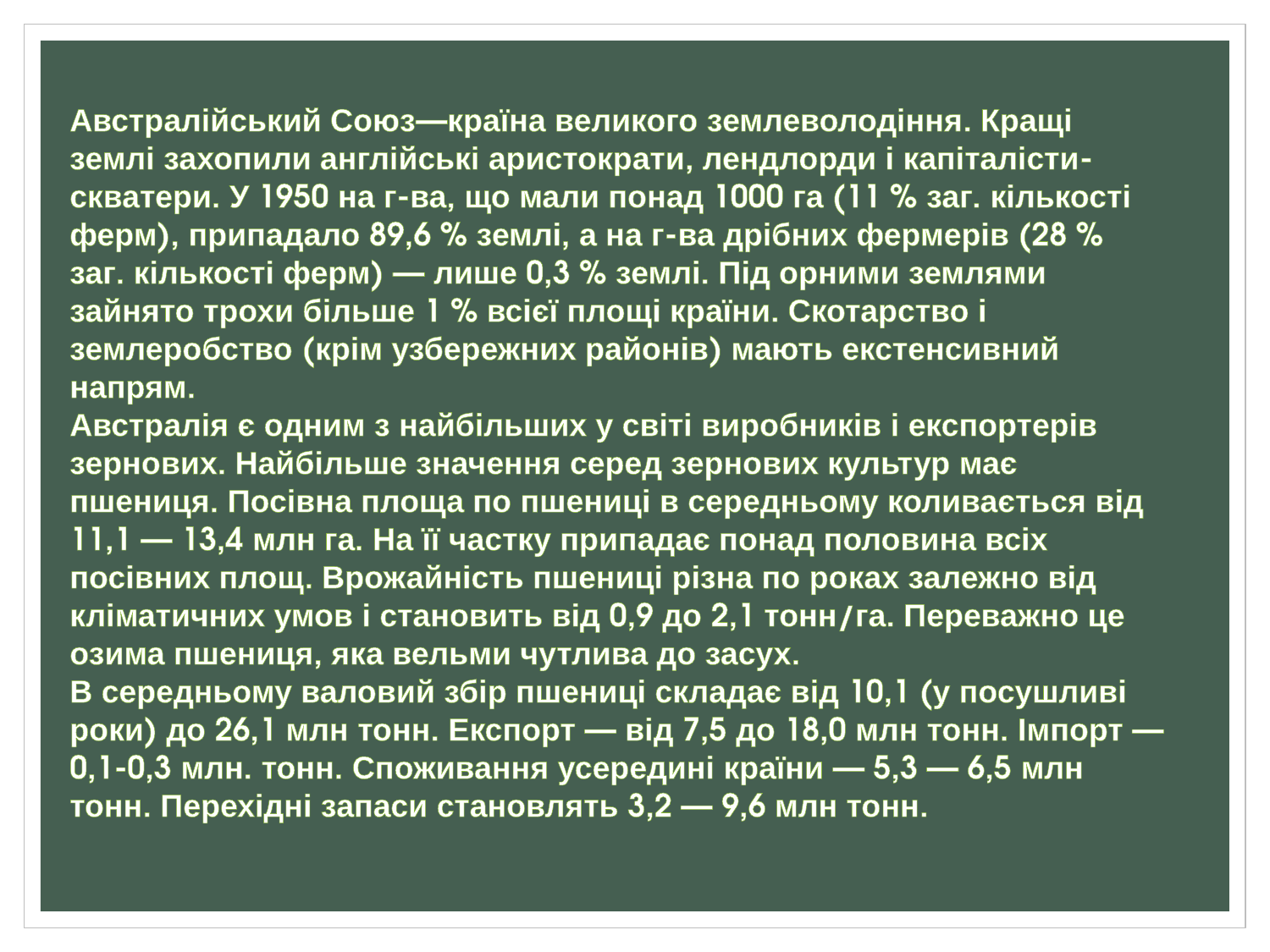

Австралійський Союз—країна великого землеволодіння. Кращі землі захопили англійські аристократи, лендлорди і капіталісти-скватери. У 1950 на г-ва, що мали понад 1000 га (11 % заг. кількості ферм), припадало 89,6 % землі, а на г-ва дрібних фермерів (28 % заг. кількості ферм) — лише 0,3 % землі. Під орними землями зайнято трохи більше 1 % всієї площі країни. Скотарство і землеробство (крім узбережних районів) мають екстенсивний напрям.
Австралія є одним з найбільших у світі виробників і експортерів зернових. Найбільше значення серед зернових культур має пшениця. Посівна площа по пшениці в середньому коливається від 11,1 — 13,4 млн га. На її частку припадає понад половина всіх посівних площ. Врожайність пшениці різна по роках залежно від кліматичних умов і становить від 0,9 до 2,1 тонн/га. Переважно це озима пшениця, яка вельми чутлива до засух.
В середньому валовий збір пшениці складає від 10,1 (у посушливі роки) до 26,1 млн тонн. Експорт — від 7,5 до 18,0 млн тонн. Імпорт — 0,1-0,3 млн. тонн. Споживання усередині країни — 5,3 — 6,5 млн тонн. Перехідні запаси становлять 3,2 — 9,6 млн тонн.